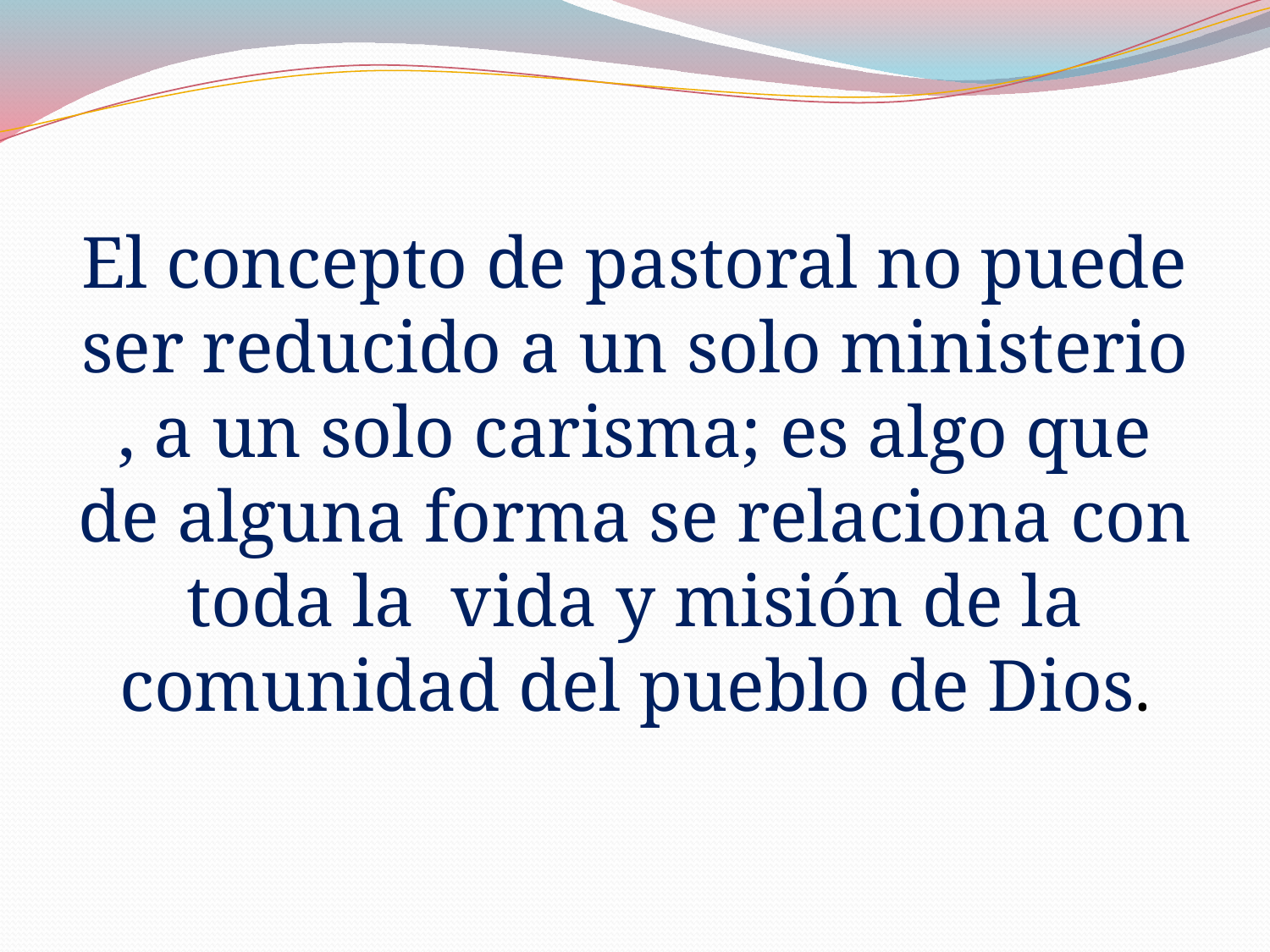

El concepto de pastoral no puede ser reducido a un solo ministerio , a un solo carisma; es algo que de alguna forma se relaciona con toda la  vida y misión de la comunidad del pueblo de Dios.